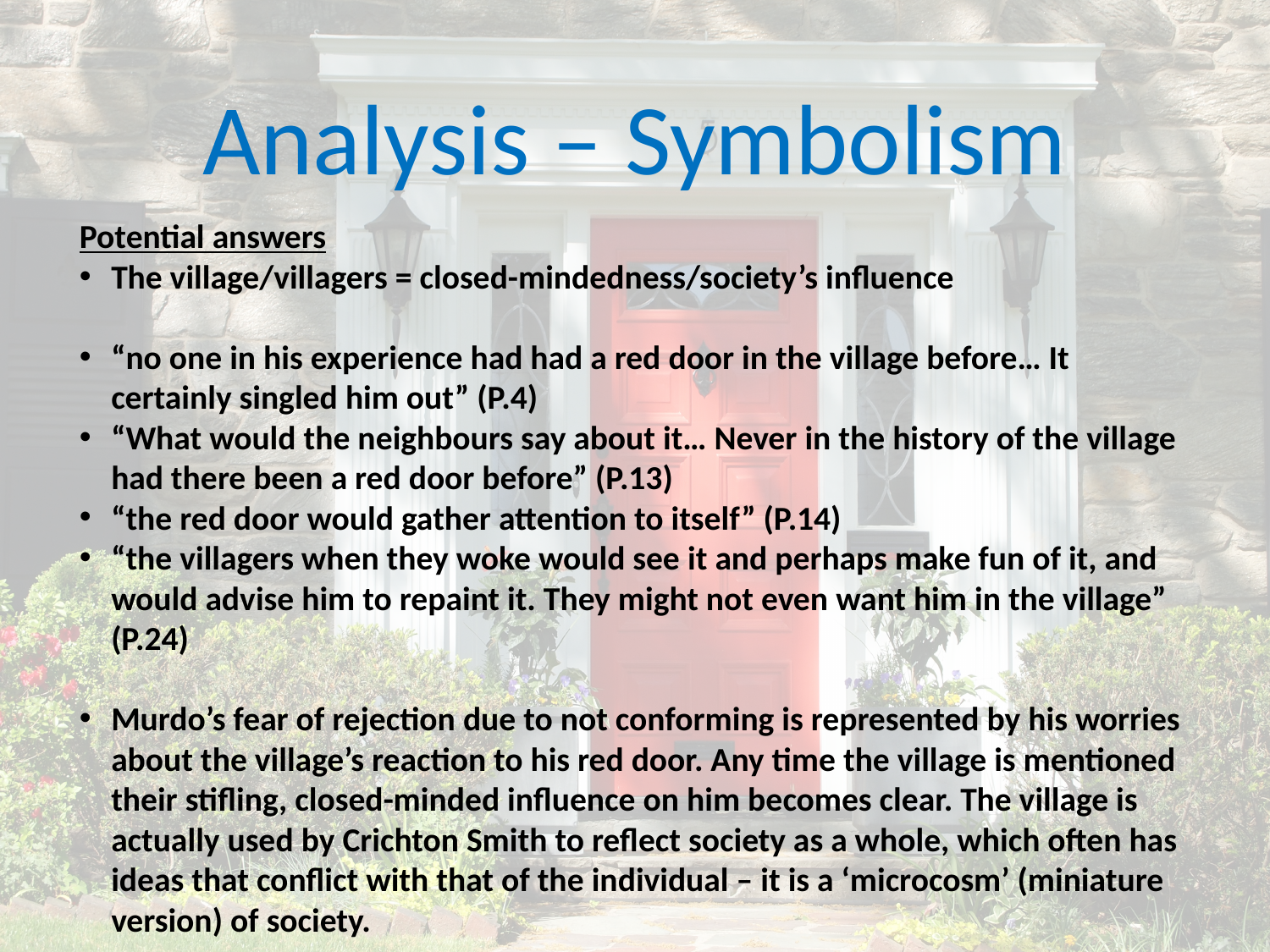

# Analysis – Symbolism
Potential answers
The village/villagers = closed-mindedness/society’s influence

“no one in his experience had had a red door in the village before… It certainly singled him out” (P.4)
“What would the neighbours say about it… Never in the history of the village had there been a red door before” (P.13)
“the red door would gather attention to itself” (P.14)
“the villagers when they woke would see it and perhaps make fun of it, and would advise him to repaint it. They might not even want him in the village” (P.24)

Murdo’s fear of rejection due to not conforming is represented by his worries about the village’s reaction to his red door. Any time the village is mentioned their stifling, closed-minded influence on him becomes clear. The village is actually used by Crichton Smith to reflect society as a whole, which often has ideas that conflict with that of the individual – it is a ‘microcosm’ (miniature version) of society.